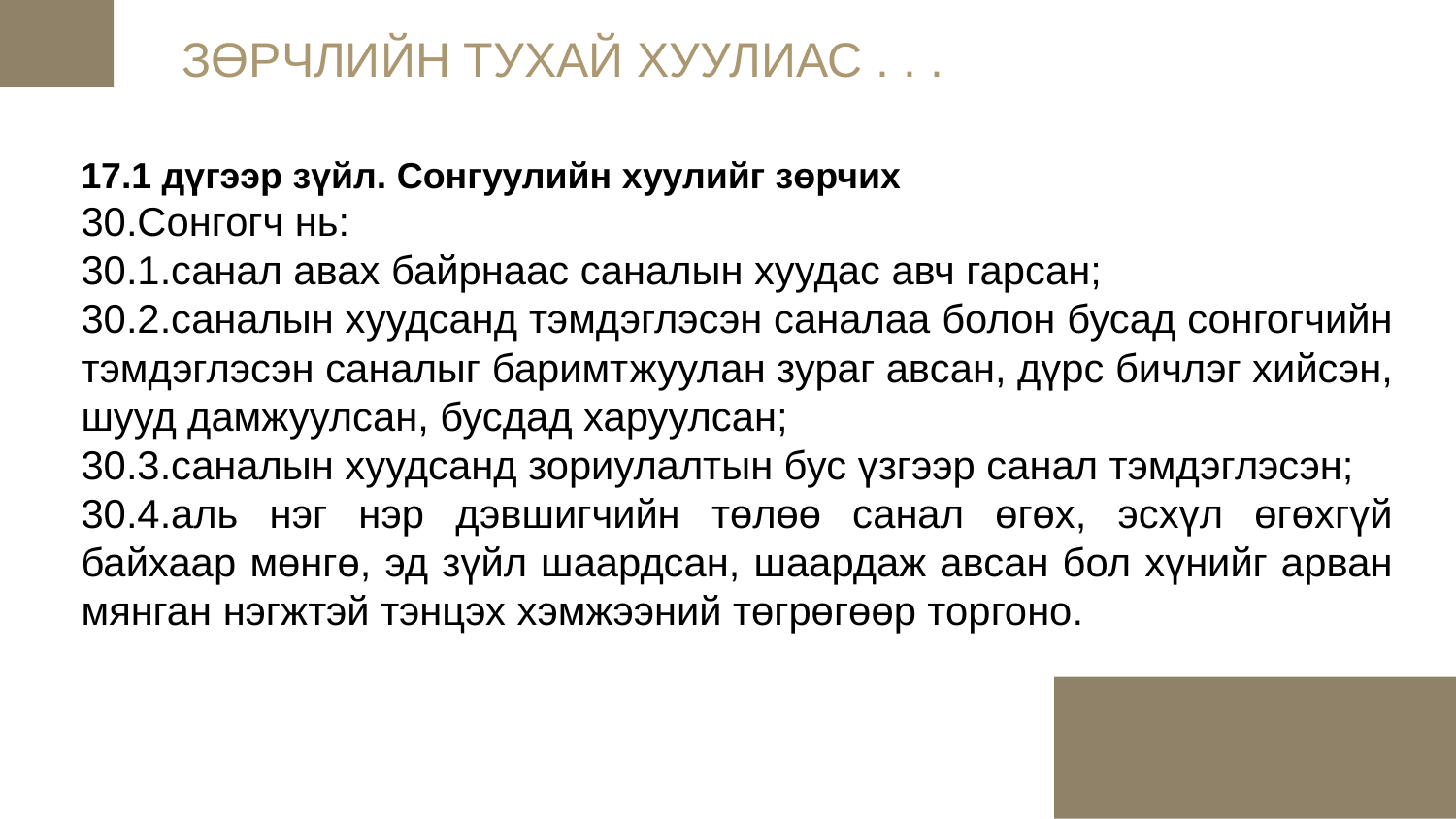

ЗӨРЧЛИЙН ТУХАЙ ХУУЛИАС . . .
17.1 дүгээр зүйл. Сонгуулийн хуулийг зөрчих
30.Сонгогч нь:
30.1.санал авах байрнаас саналын хуудас авч гарсан;
30.2.саналын хуудсанд тэмдэглэсэн саналаа болон бусад сонгогчийн тэмдэглэсэн саналыг баримтжуулан зураг авсан, дүрс бичлэг хийсэн, шууд дамжуулсан, бусдад харуулсан;
30.3.саналын хуудсанд зориулалтын бус үзгээр санал тэмдэглэсэн;
30.4.аль нэг нэр дэвшигчийн төлөө санал өгөх, эсхүл өгөхгүй байхаар мөнгө, эд зүйл шаардсан, шаардаж авсан бол хүнийг арван мянган нэгжтэй тэнцэх хэмжээний төгрөгөөр торгоно.